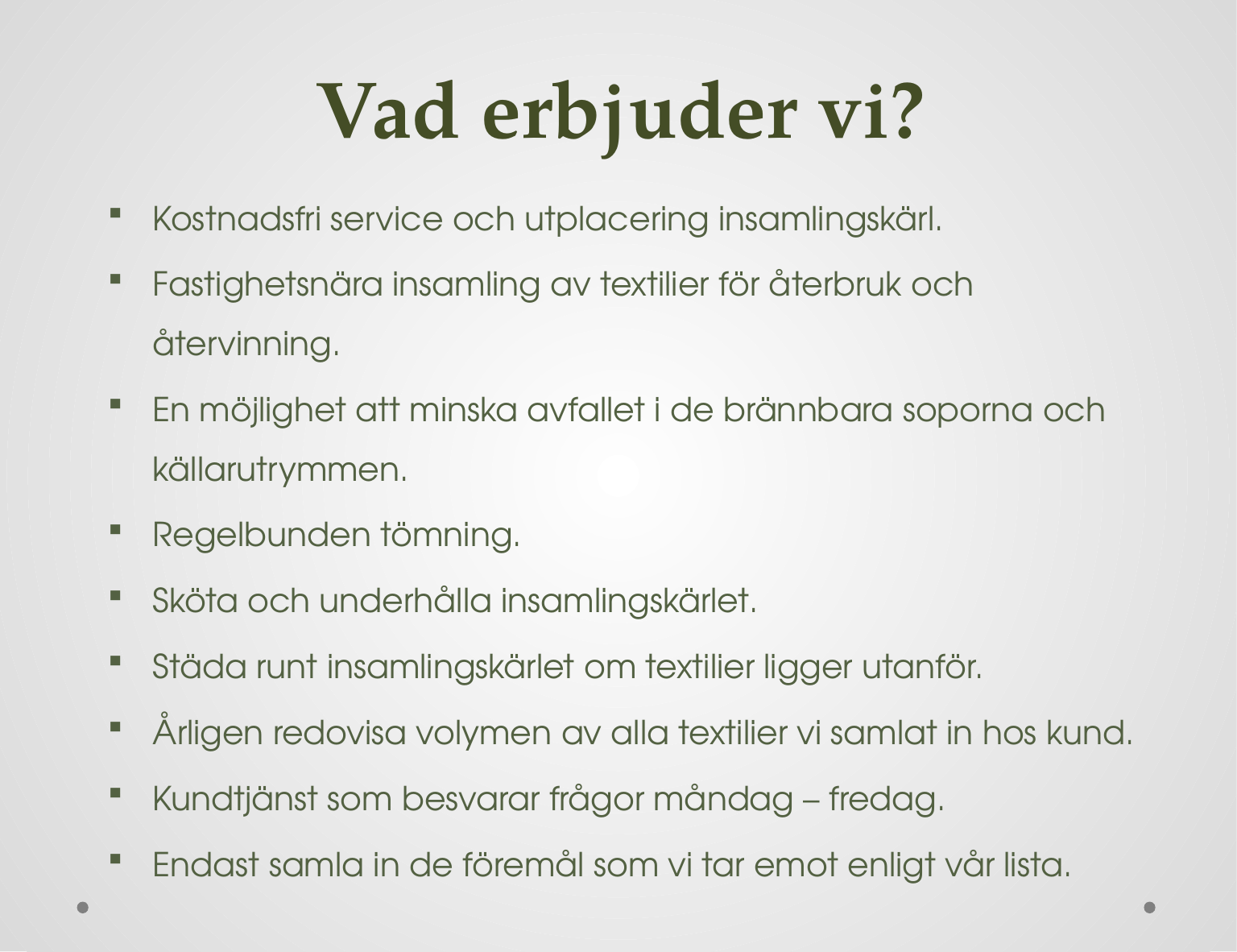

# Vad erbjuder vi?
Kostnadsfri service och utplacering insamlingskärl.
Fastighetsnära insamling av textilier för återbruk och återvinning.
En möjlighet att minska avfallet i de brännbara soporna och källarutrymmen.
Regelbunden tömning.
Sköta och underhålla insamlingskärlet.
Städa runt insamlingskärlet om textilier ligger utanför.
Årligen redovisa volymen av alla textilier vi samlat in hos kund.
Kundtjänst som besvarar frågor måndag – fredag.
Endast samla in de föremål som vi tar emot enligt vår lista.